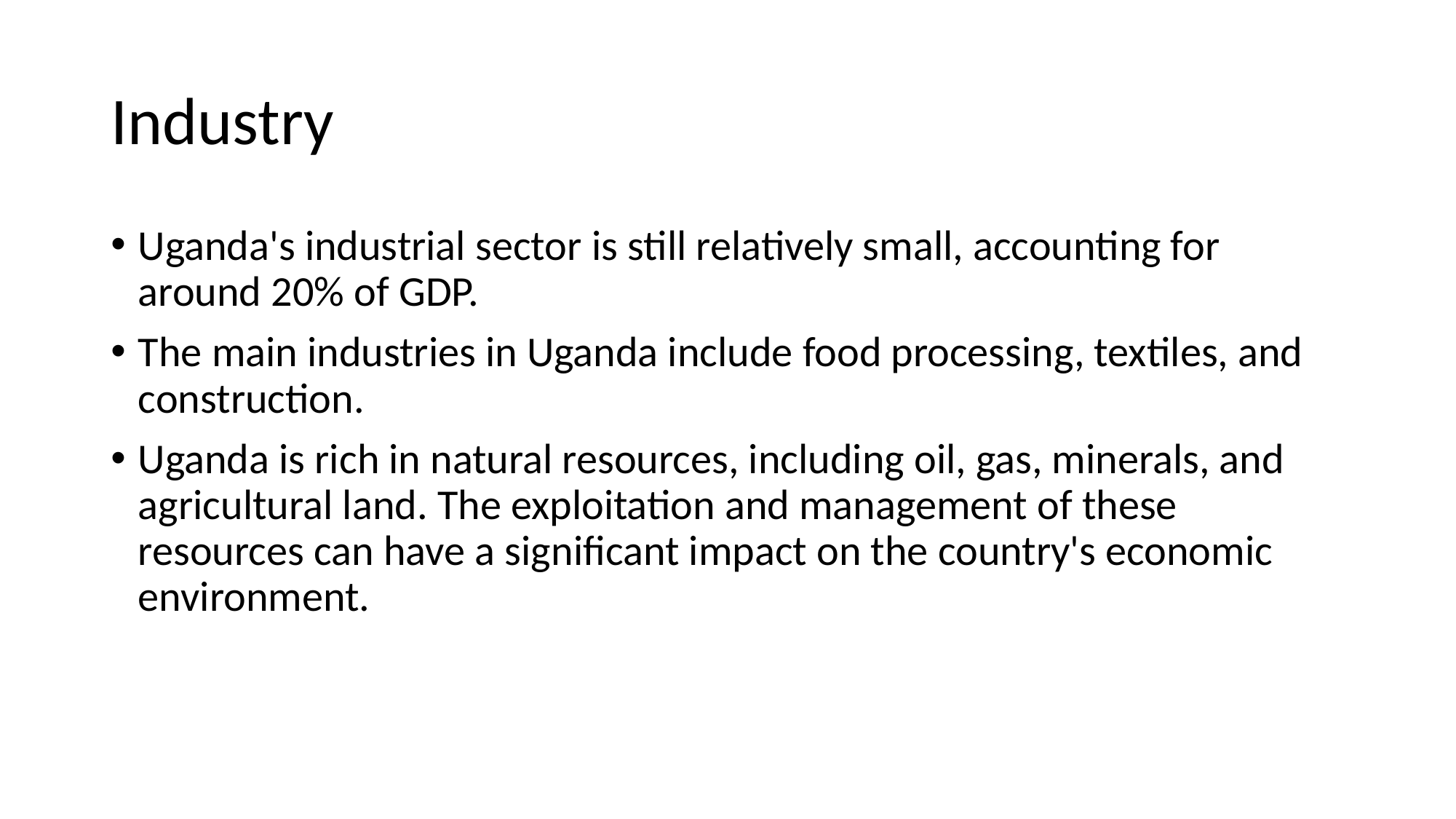

# Industry
Uganda's industrial sector is still relatively small, accounting for around 20% of GDP.
The main industries in Uganda include food processing, textiles, and construction.
Uganda is rich in natural resources, including oil, gas, minerals, and agricultural land. The exploitation and management of these resources can have a significant impact on the country's economic environment.